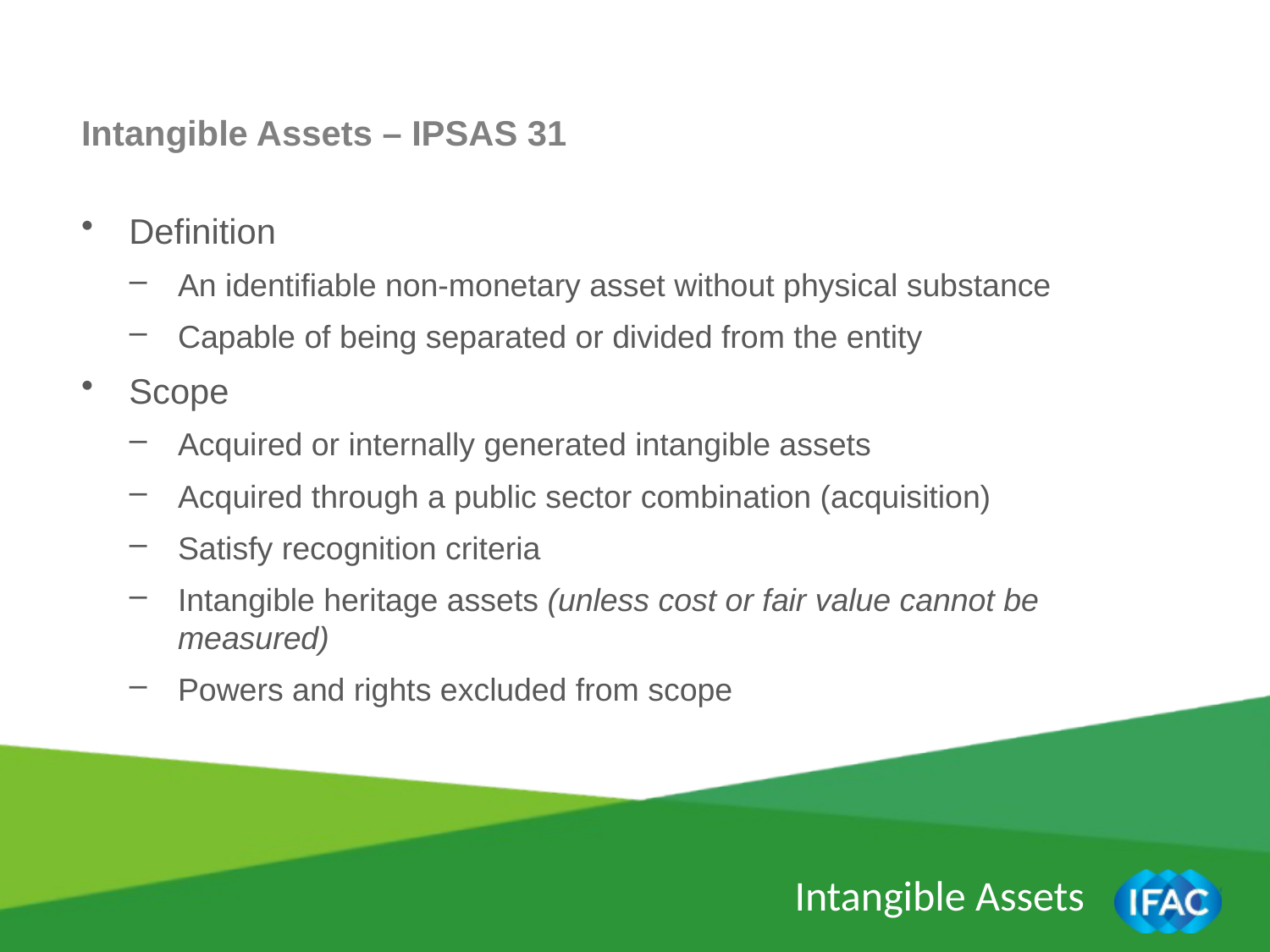

Intangible Assets – IPSAS 31

Definition
An identifiable non-monetary asset without physical substance
Capable of being separated or divided from the entity
Scope
Acquired or internally generated intangible assets
Acquired through a public sector combination (acquisition)
Satisfy recognition criteria
Intangible heritage assets (unless cost or fair value cannot be measured)
Powers and rights excluded from scope

Intangible Assets